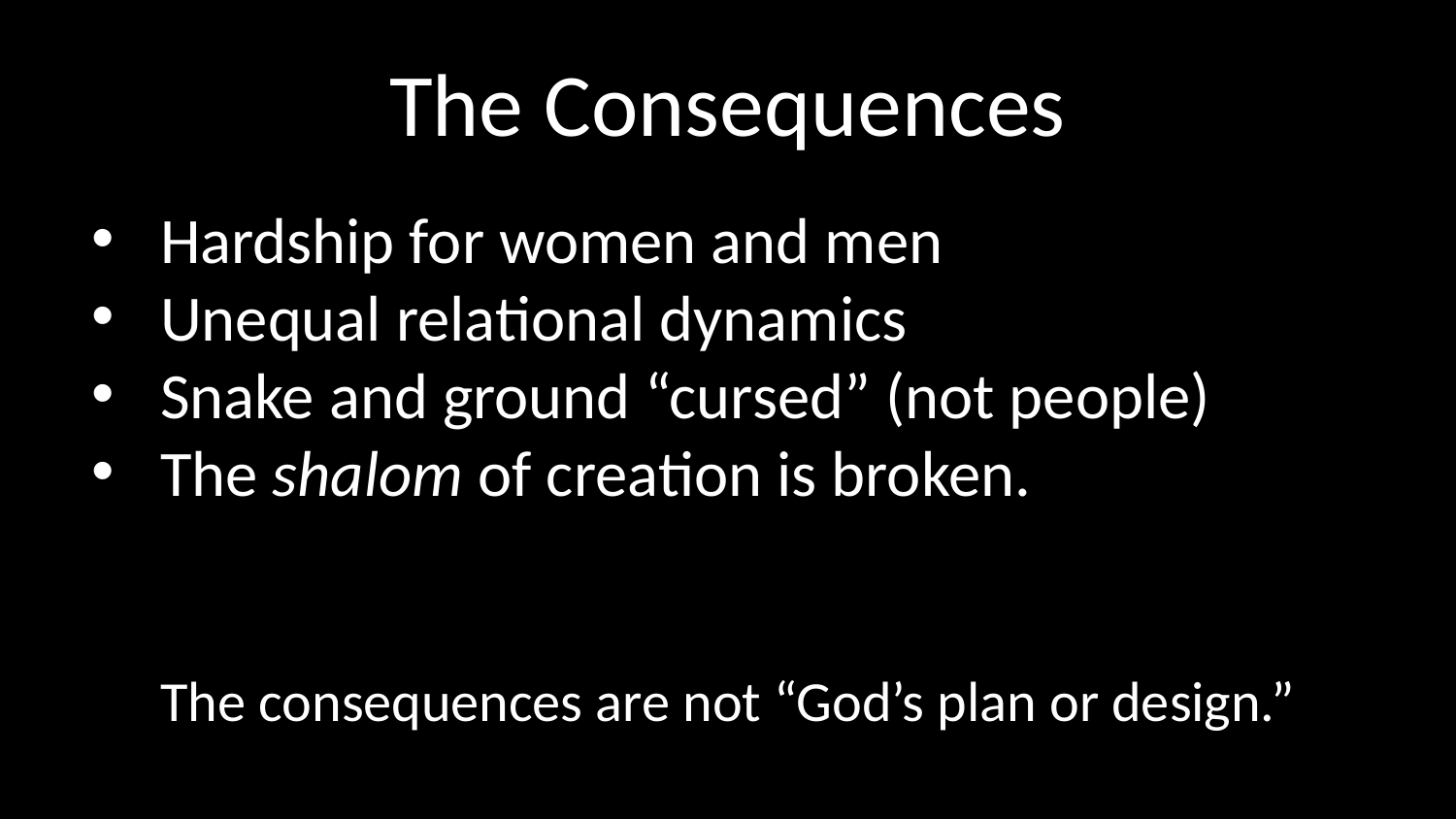

# The Consequences
Hardship for women and men
Unequal relational dynamics
Snake and ground “cursed” (not people)
The shalom of creation is broken.
The consequences are not “God’s plan or design.”